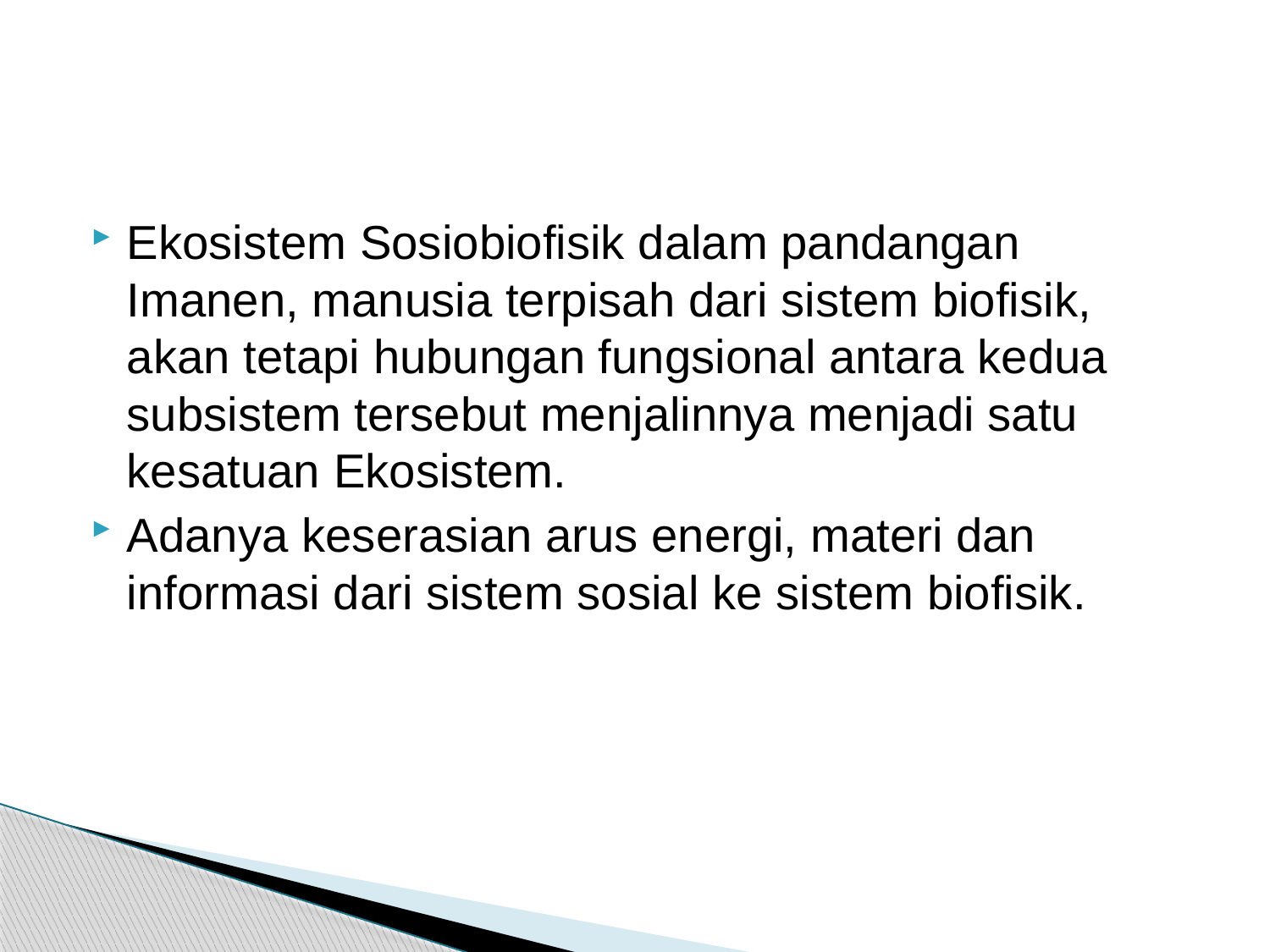

#
Ekosistem Sosiobiofisik dalam pandangan Imanen, manusia terpisah dari sistem biofisik, akan tetapi hubungan fungsional antara kedua subsistem tersebut menjalinnya menjadi satu kesatuan Ekosistem.
Adanya keserasian arus energi, materi dan informasi dari sistem sosial ke sistem biofisik.